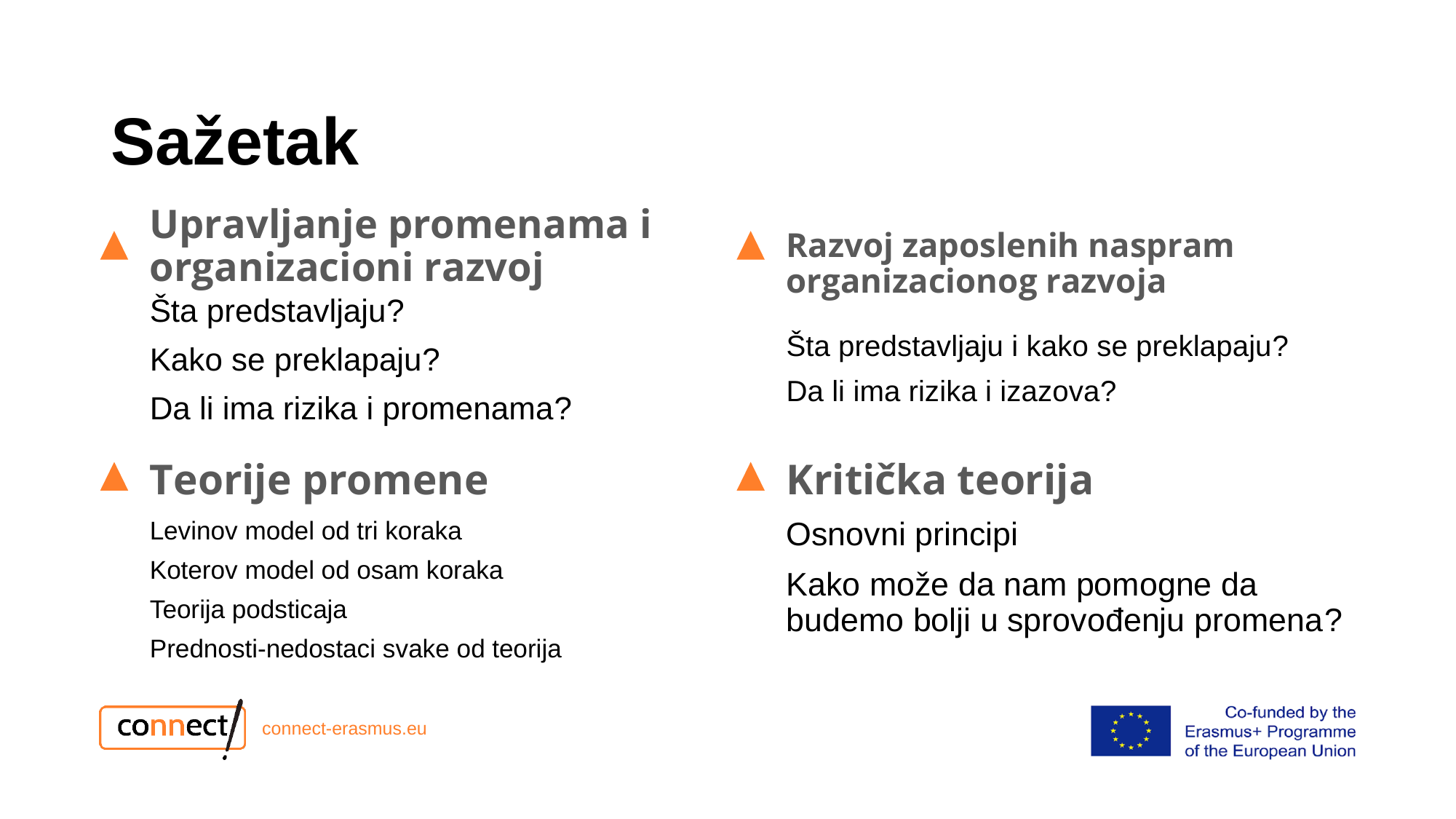

# Sažetak
Upravljanje promenama i organizacioni razvoj

Razvoj zaposlenih naspram organizacionog razvoja

Šta predstavljaju?
Kako se preklapaju?
Da li ima rizika i promenama?

Šta predstavljaju i kako se preklapaju?
Da li ima rizika i izazova?

Teorije promene

Kritička teorija

Levinov model od tri koraka
Koterov model od osam koraka
Teorija podsticaja
Prednosti-nedostaci svake od teorija

Osnovni principi
Kako može da nam pomogne da budemo bolji u sprovođenju promena?

connect-erasmus.eu